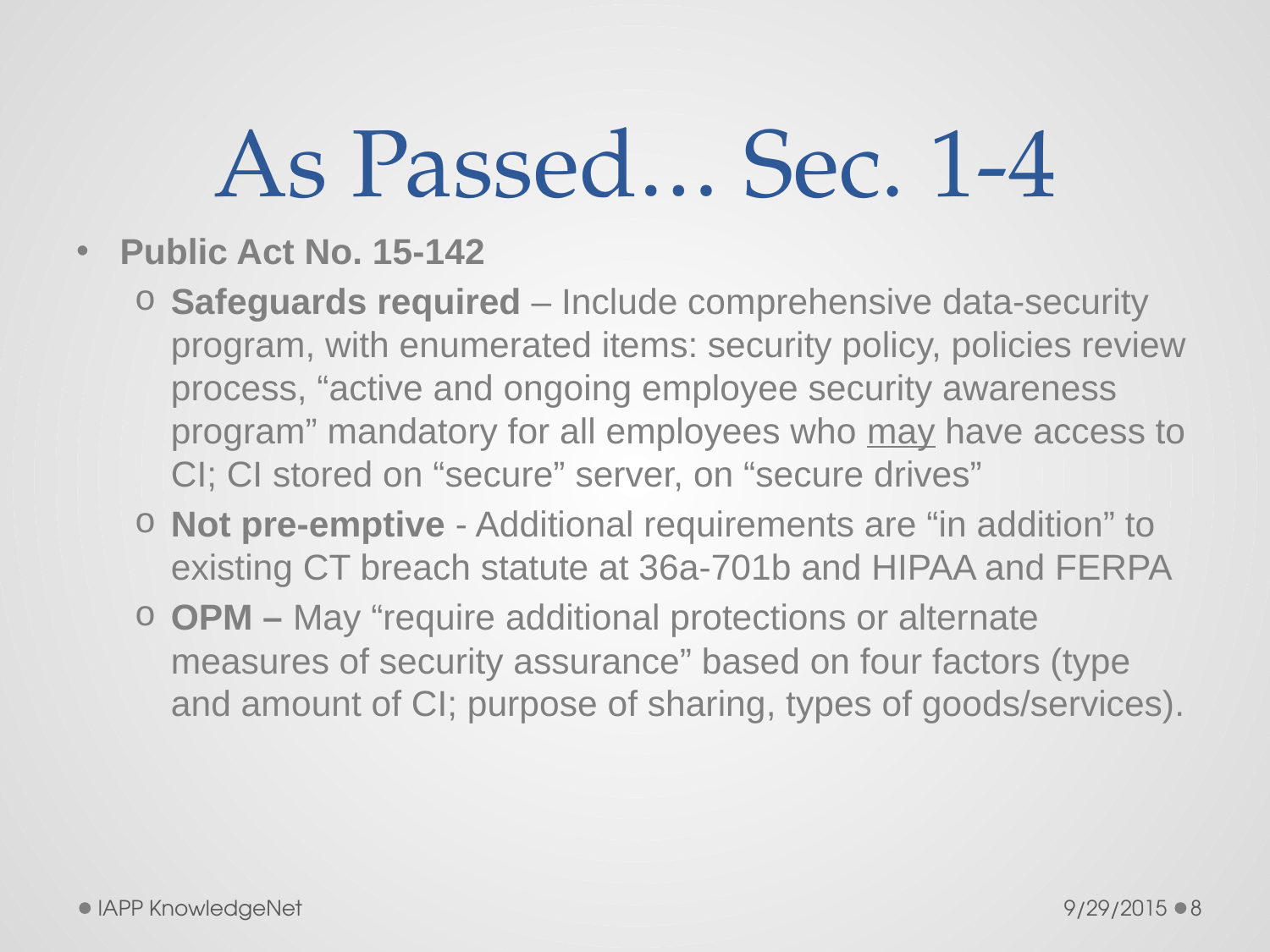

# As Passed… Sec. 1-4
Public Act No. 15-142
Safeguards required – Include comprehensive data-security program, with enumerated items: security policy, policies review process, “active and ongoing employee security awareness program” mandatory for all employees who may have access to CI; CI stored on “secure” server, on “secure drives”
Not pre-emptive - Additional requirements are “in addition” to existing CT breach statute at 36a-701b and HIPAA and FERPA
OPM – May “require additional protections or alternate measures of security assurance” based on four factors (type and amount of CI; purpose of sharing, types of goods/services).

IAPP KnowledgeNet
9/29/2015
8